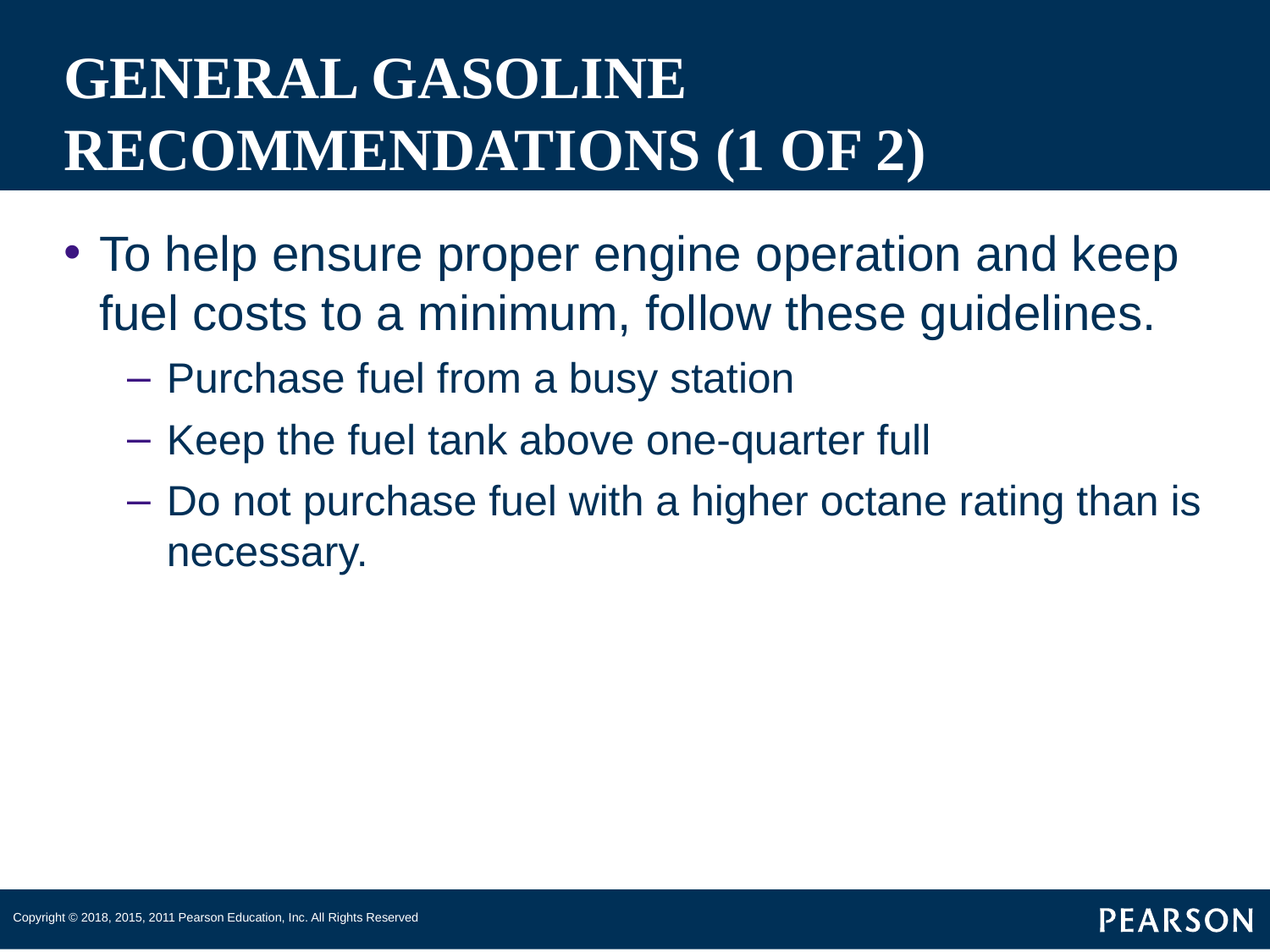

# GENERAL GASOLINE RECOMMENDATIONS (1 OF 2)
To help ensure proper engine operation and keep fuel costs to a minimum, follow these guidelines.
Purchase fuel from a busy station
Keep the fuel tank above one-quarter full
Do not purchase fuel with a higher octane rating than is necessary.